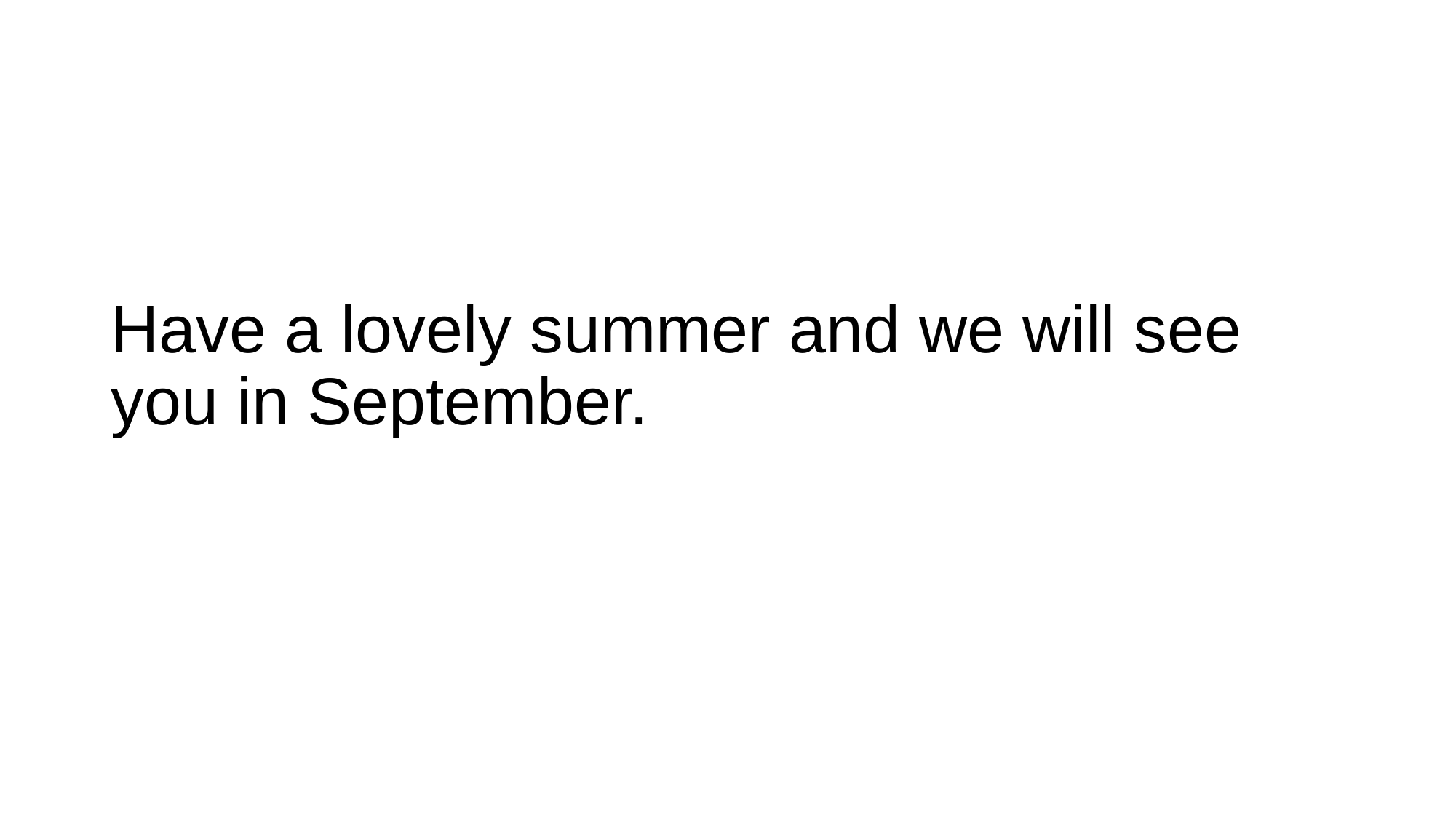

# Have a lovely summer and we will see you in September.